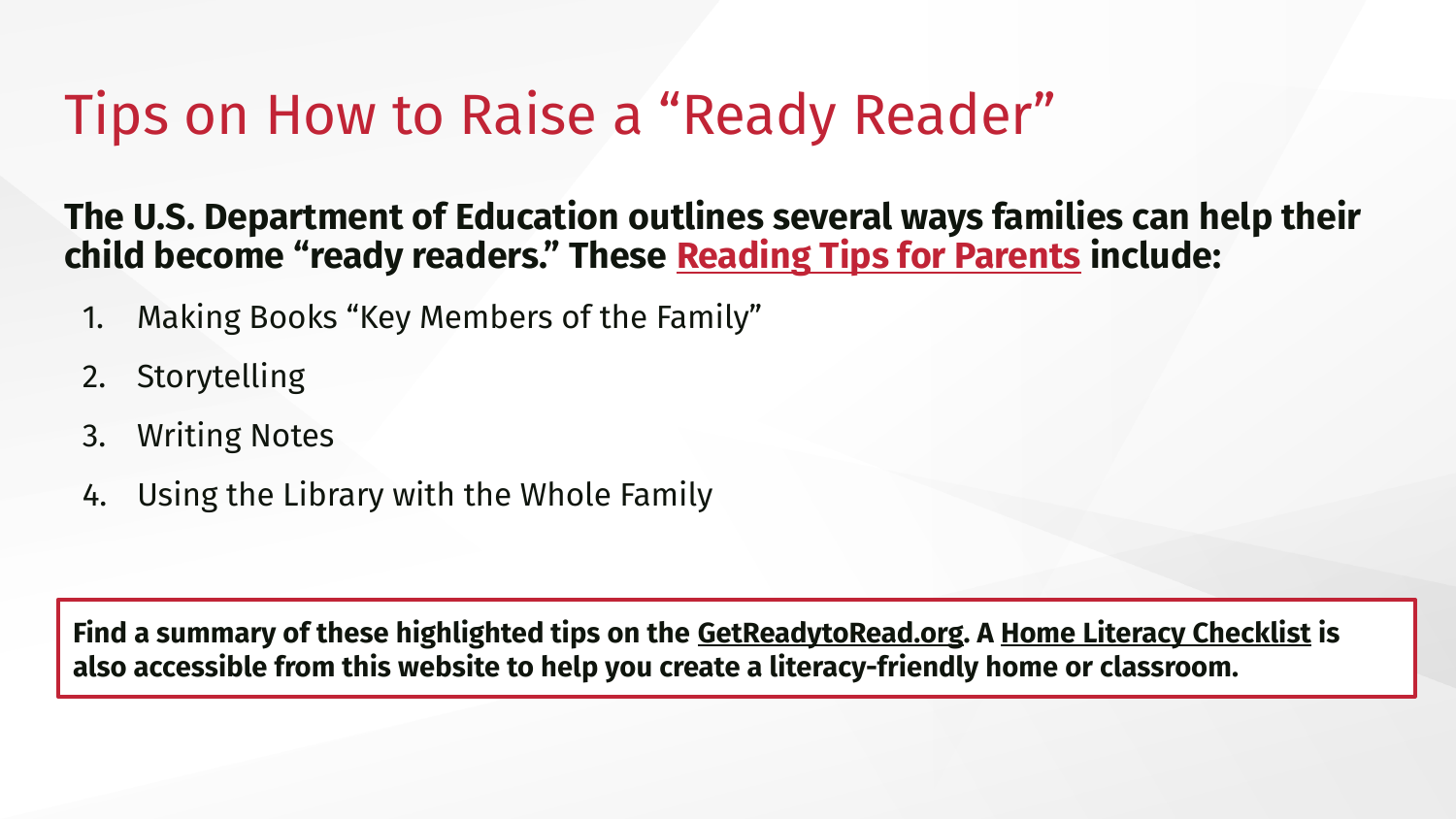

# Tips on How to Raise a “Ready Reader”
The U.S. Department of Education outlines several ways families can help their child become “ready readers.” These Reading Tips for Parents include:
Making Books “Key Members of the Family”
Storytelling
Writing Notes
Using the Library with the Whole Family

Find a summary of these highlighted tips on the GetReadytoRead.org. A Home Literacy Checklist is also accessible from this website to help you create a literacy-friendly home or classroom.